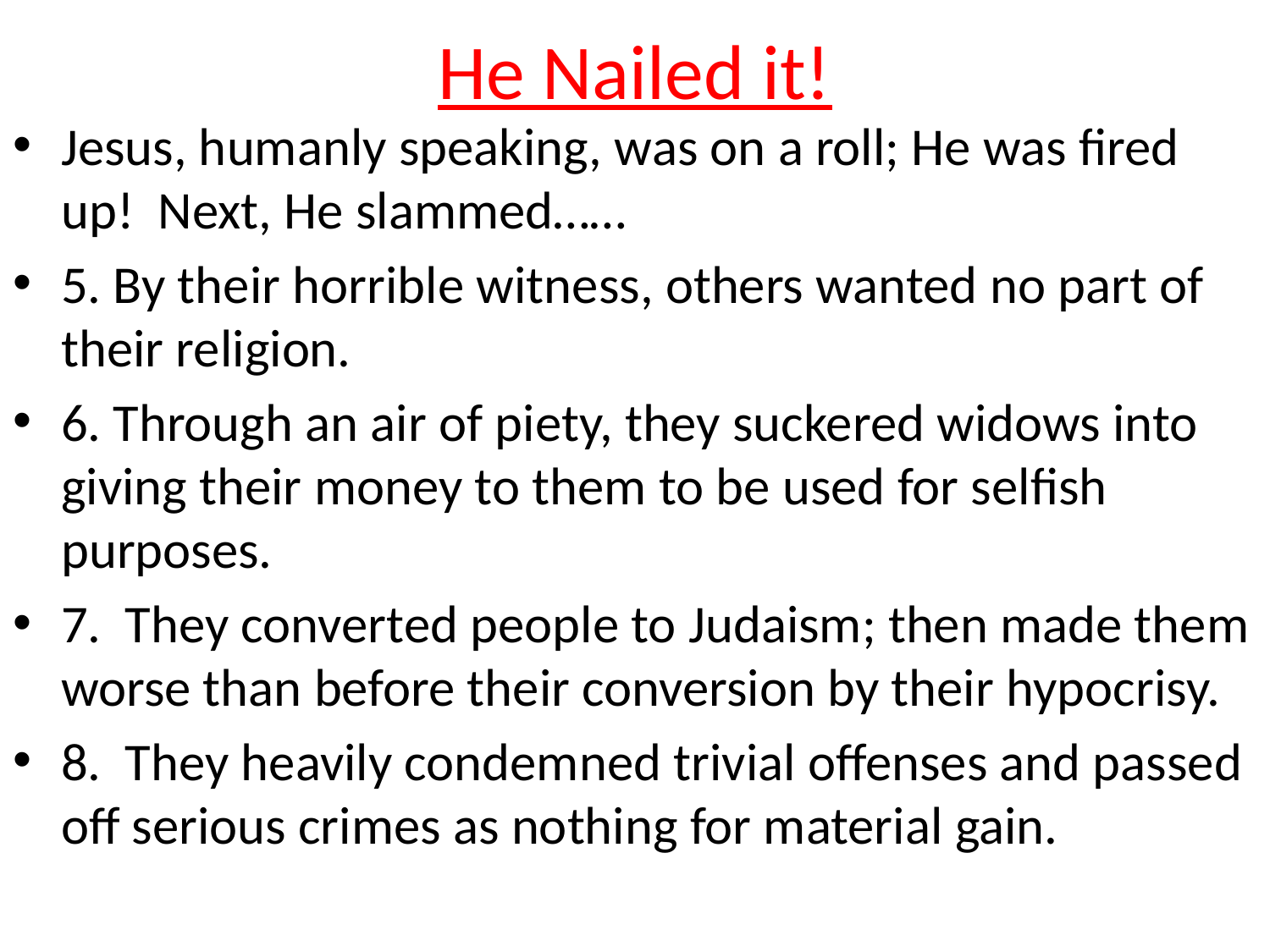

# He Nailed it!
Jesus, humanly speaking, was on a roll; He was fired up!  Next, He slammed……
5. By their horrible witness, others wanted no part of their religion.
6. Through an air of piety, they suckered widows into giving their money to them to be used for selfish purposes.
7.  They converted people to Judaism; then made them worse than before their conversion by their hypocrisy.
8.  They heavily condemned trivial offenses and passed off serious crimes as nothing for material gain.